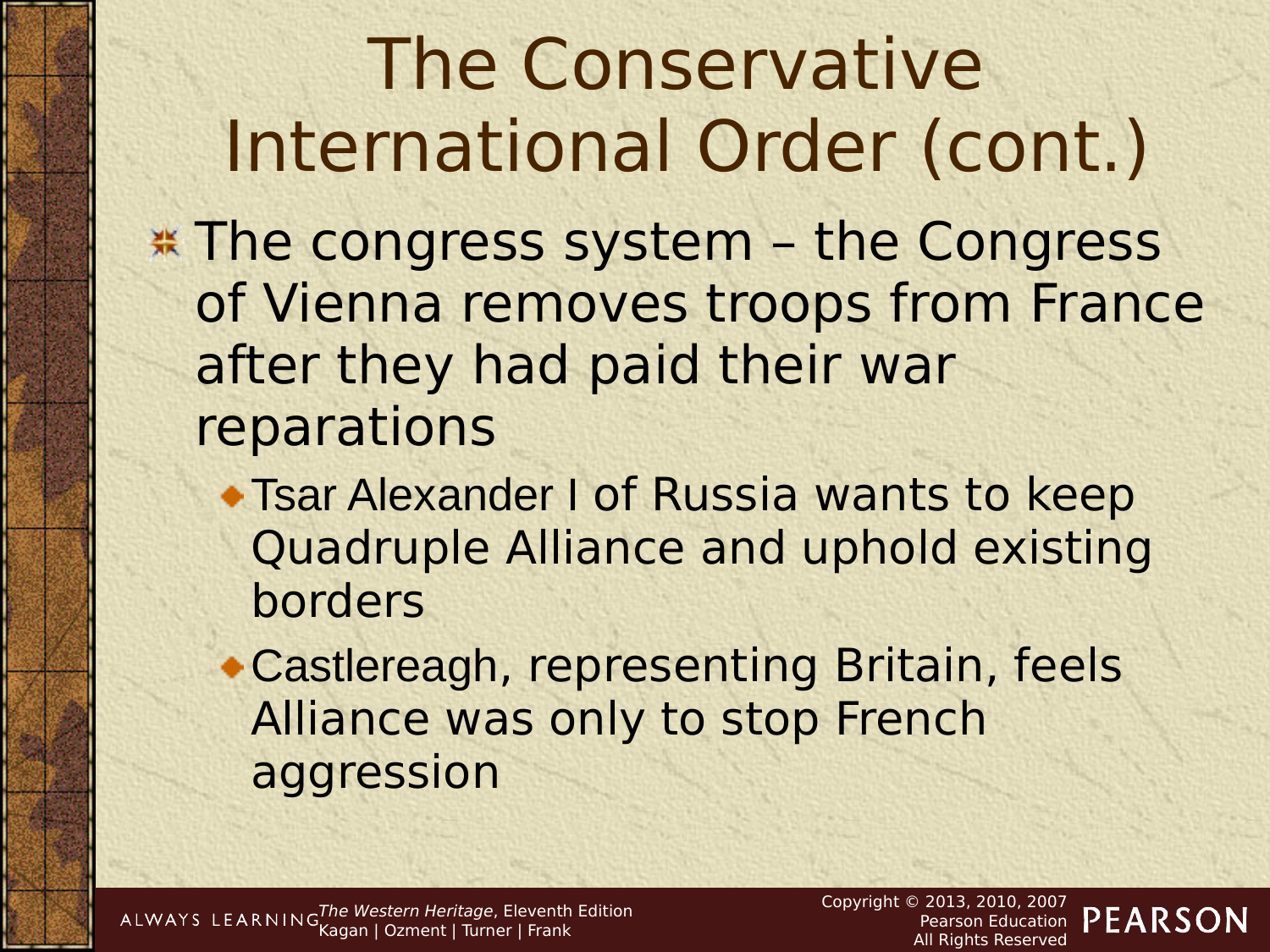

The Conservative
International Order (cont.)
The congress system – the Congress of Vienna removes troops from France after they had paid their war reparations
Tsar Alexander I of Russia wants to keep Quadruple Alliance and uphold existing borders
Castlereagh, representing Britain, feels Alliance was only to stop French aggression